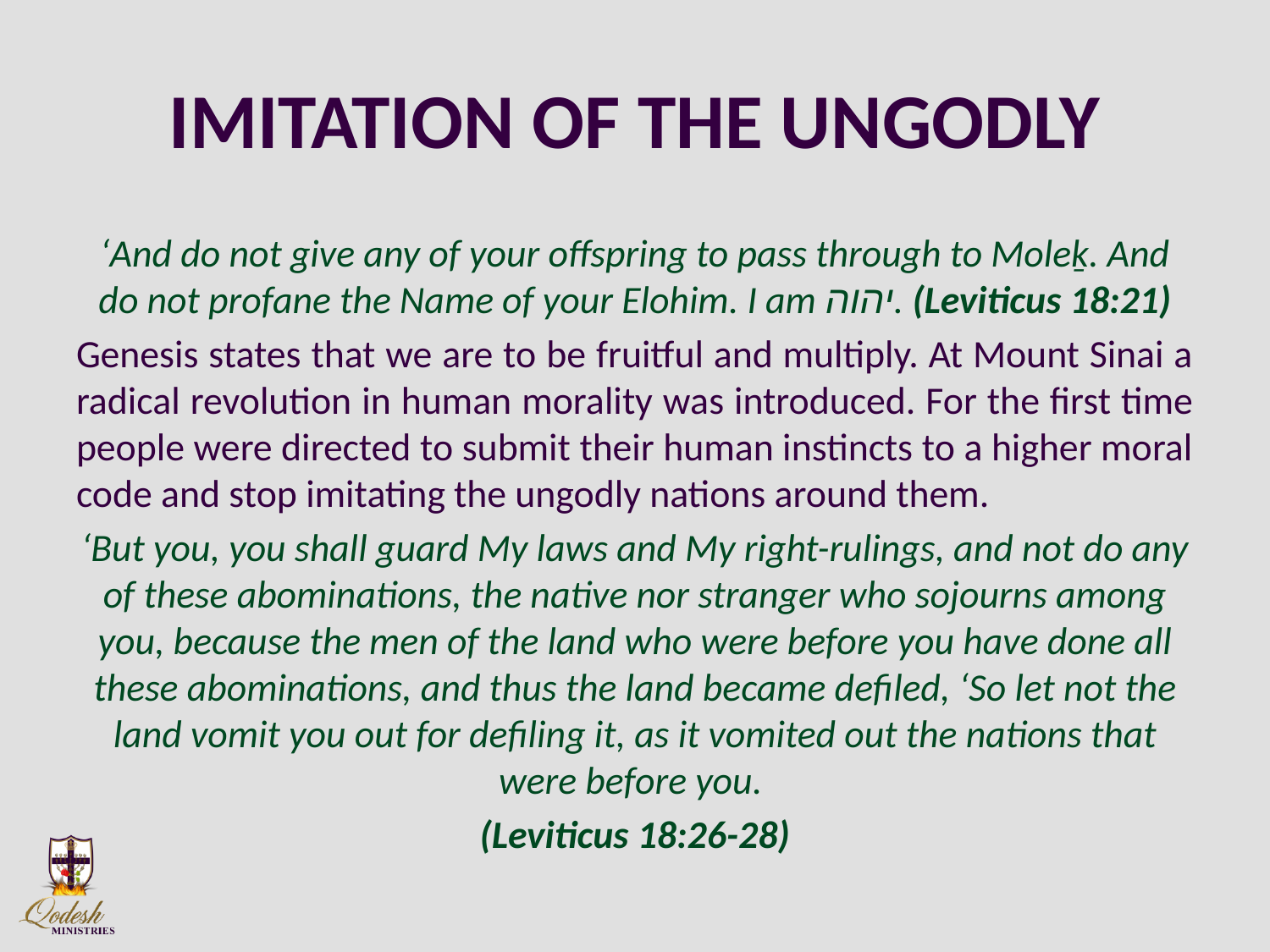

# IMITATION OF THE UNGODLY
‘And do not give any of your offspring to pass through to Moleḵ. And do not profane the Name of your Elohim. I am יהוה. (Leviticus 18:21)
Genesis states that we are to be fruitful and multiply. At Mount Sinai a radical revolution in human morality was introduced. For the first time people were directed to submit their human instincts to a higher moral code and stop imitating the ungodly nations around them.
‘But you, you shall guard My laws and My right-rulings, and not do any of these abominations, the native nor stranger who sojourns among you, because the men of the land who were before you have done all these abominations, and thus the land became defiled, ‘So let not the land vomit you out for defiling it, as it vomited out the nations that were before you.
(Leviticus 18:26-28)